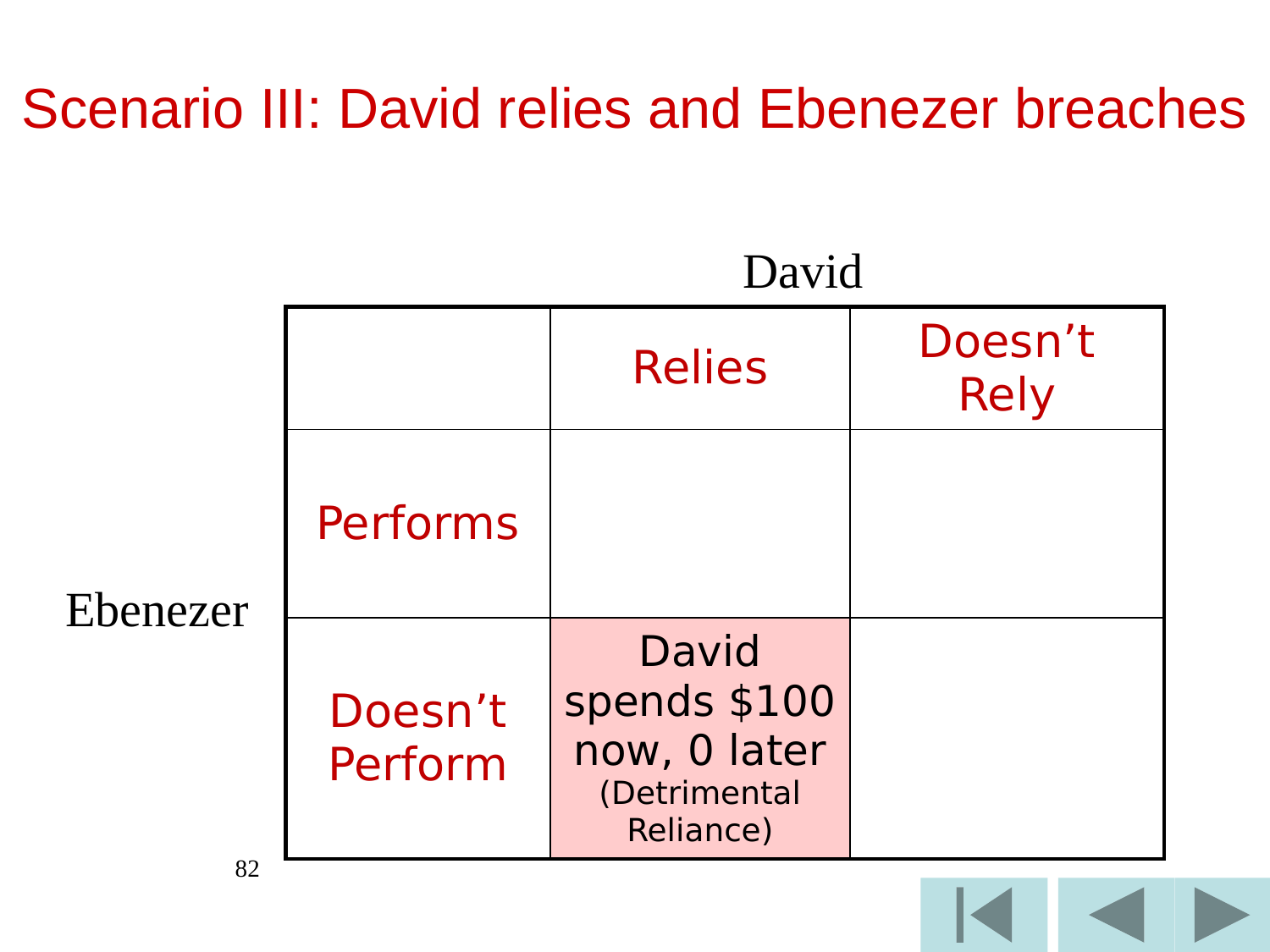

Scenario III: David relies and Ebenezer breaches
David
|  | Relies | Doesn’t Rely |
| --- | --- | --- |
| Performs |  |  |
| Doesn’t Perform | David spends $100 now, 0 later (Detrimental Reliance) |  |
Ebenezer
82